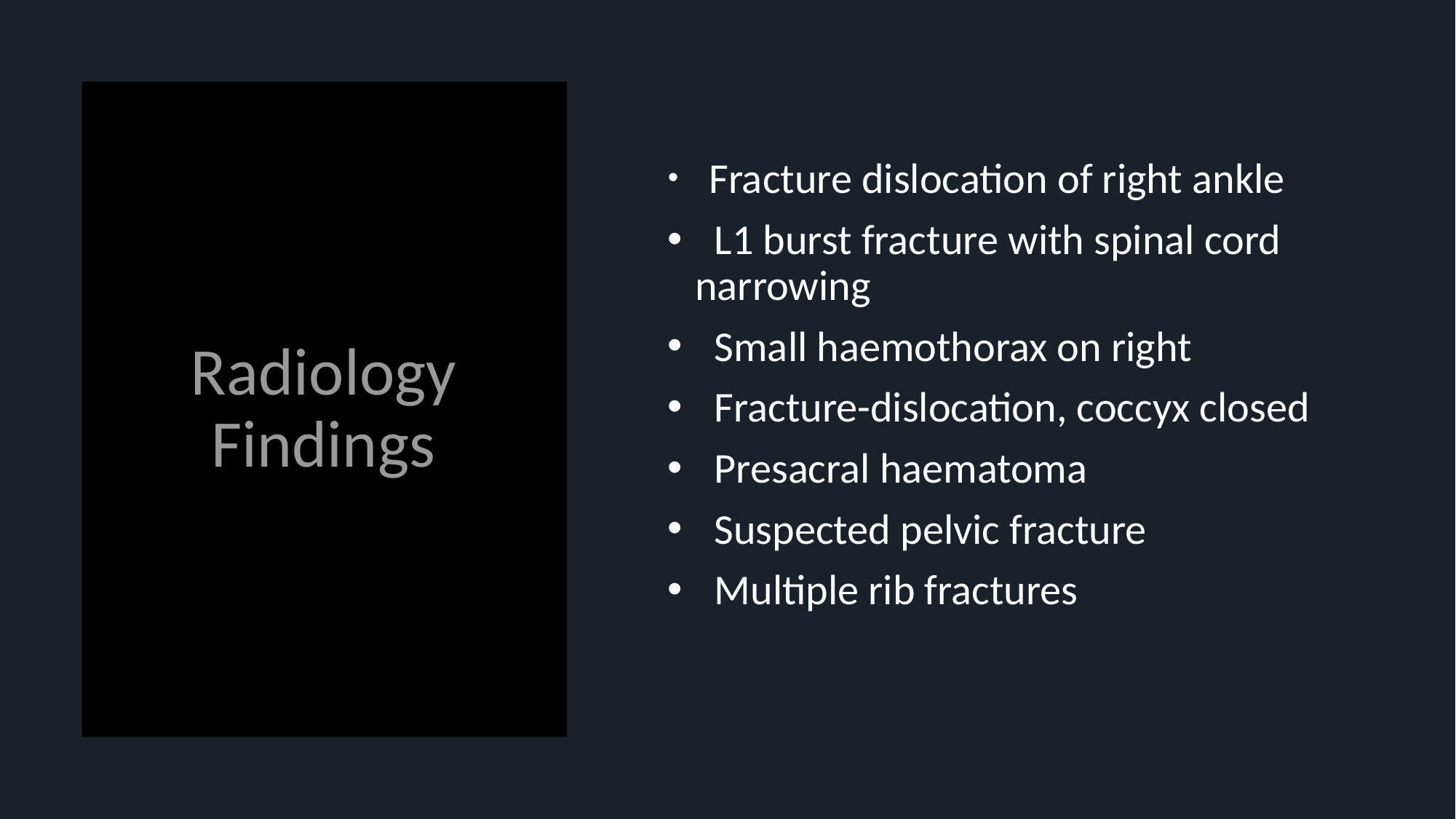

Fracture dislocation of right ankle
  L1 burst fracture with spinal cord   narrowing
  Small haemothorax on right
  Fracture-dislocation, coccyx closed
  Presacral haematoma
  Suspected pelvic fracture
  Multiple rib fractures

# Radiology Findings